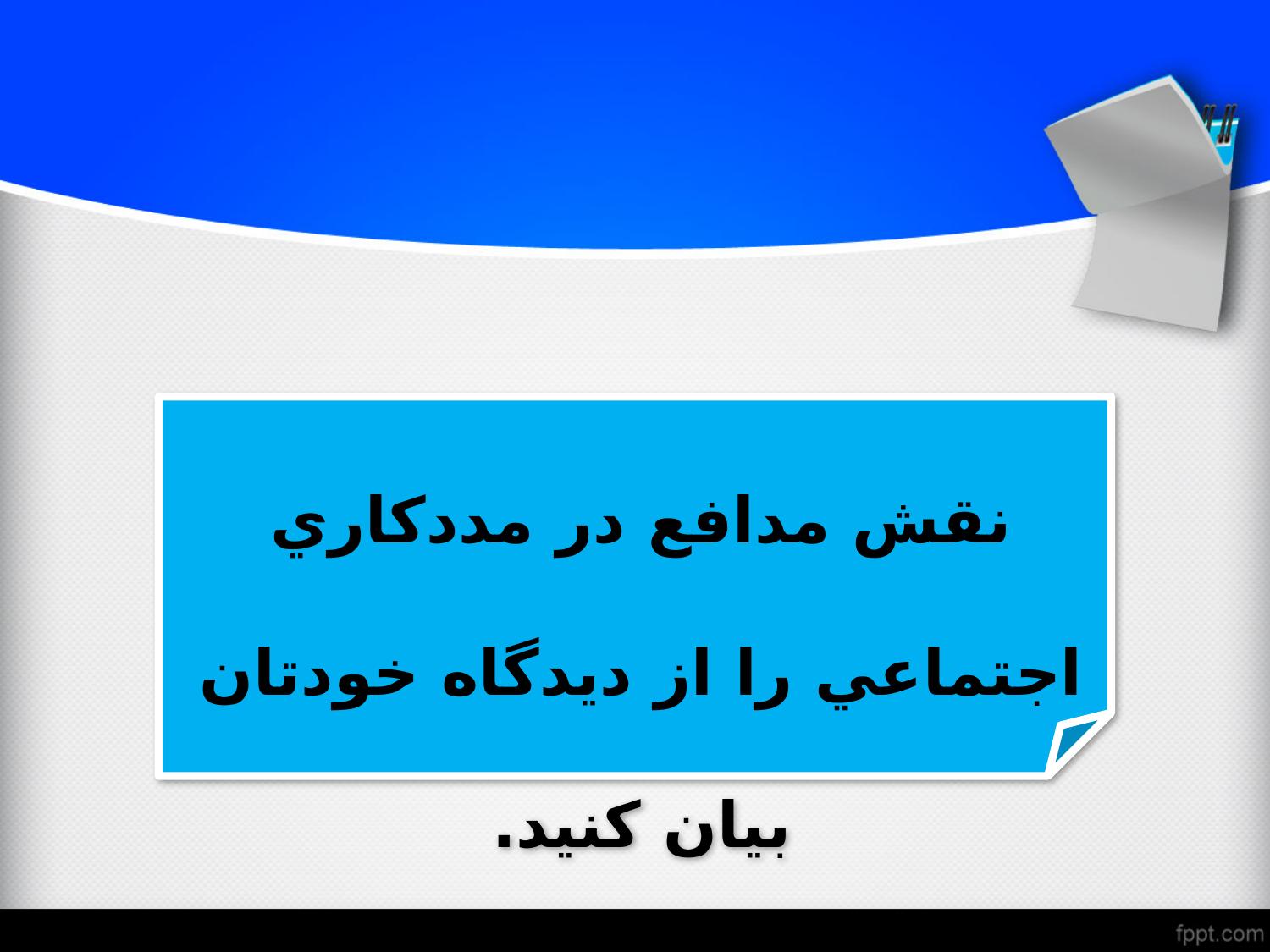

نقش مدافع در مددكاري اجتماعي را از ديدگاه خودتان بيان كنيد.